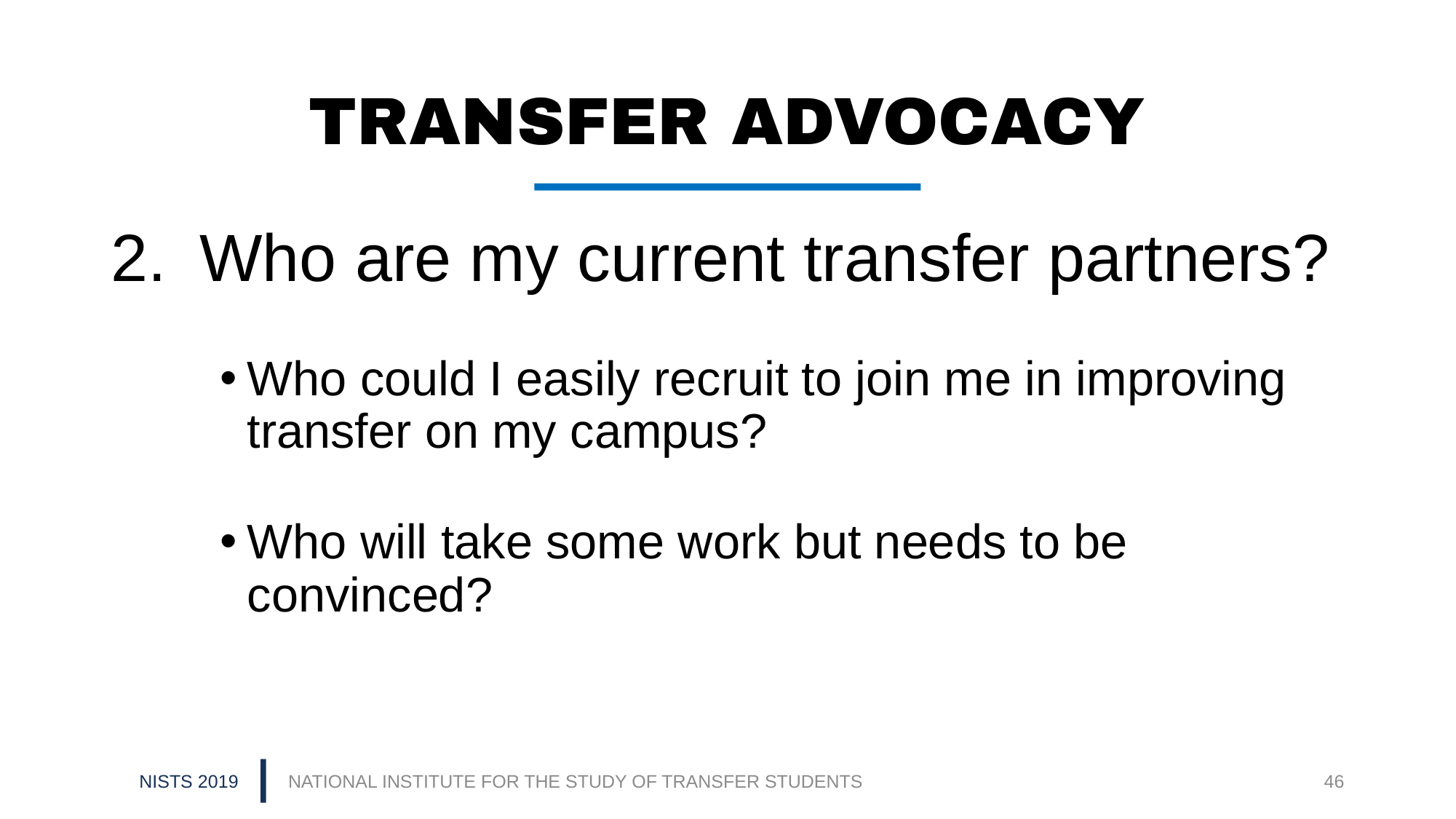

# TRANSFER ADVOCACY
Who are my current transfer partners?

Who could I easily recruit to join me in improving transfer on my campus?

Who will take some work but needs to be convinced?

NISTS 2019
NATIONAL INSTITUTE FOR THE STUDY OF TRANSFER STUDENTS
46